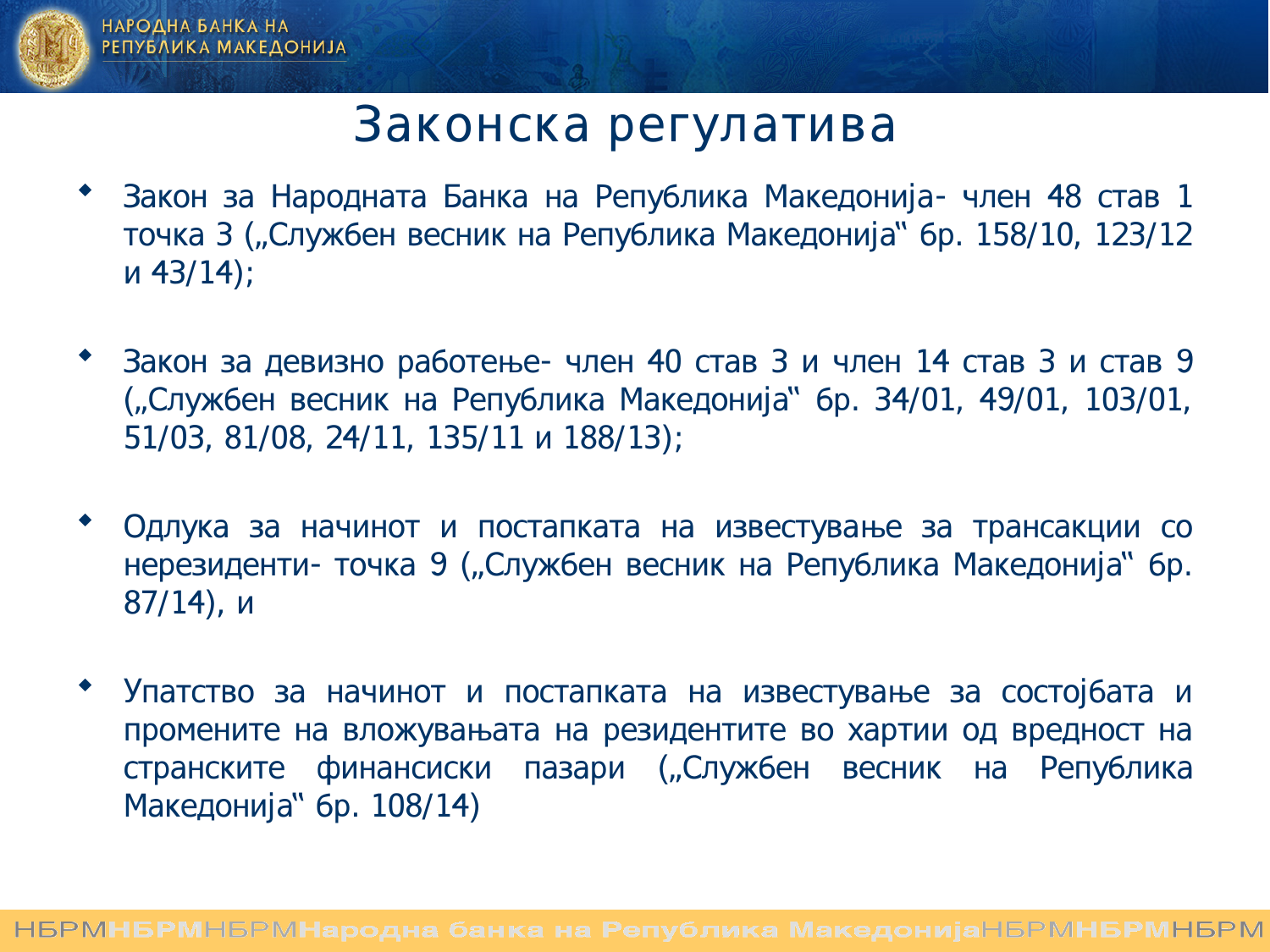

# Законска регулатива
Закон за Народната Банка на Република Македонија- член 48 став 1 точка 3 („Службен весник на Република Македонија“ бр. 158/10, 123/12 и 43/14);

Закон за девизно работење- член 40 став 3 и член 14 став 3 и став 9 („Службен весник на Република Македонија“ бр. 34/01, 49/01, 103/01, 51/03, 81/08, 24/11, 135/11 и 188/13);

Одлука за начинот и постапката на известување за трансакции со нерезиденти- точка 9 („Службен весник на Република Македонија“ бр. 87/14), и

Упатство за начинот и постапката на известување за состојбата и промените на вложувањата на резидентите во хартии од вредност на странските финансиски пазари („Службен весник на Република Македонија“ бр. 108/14)